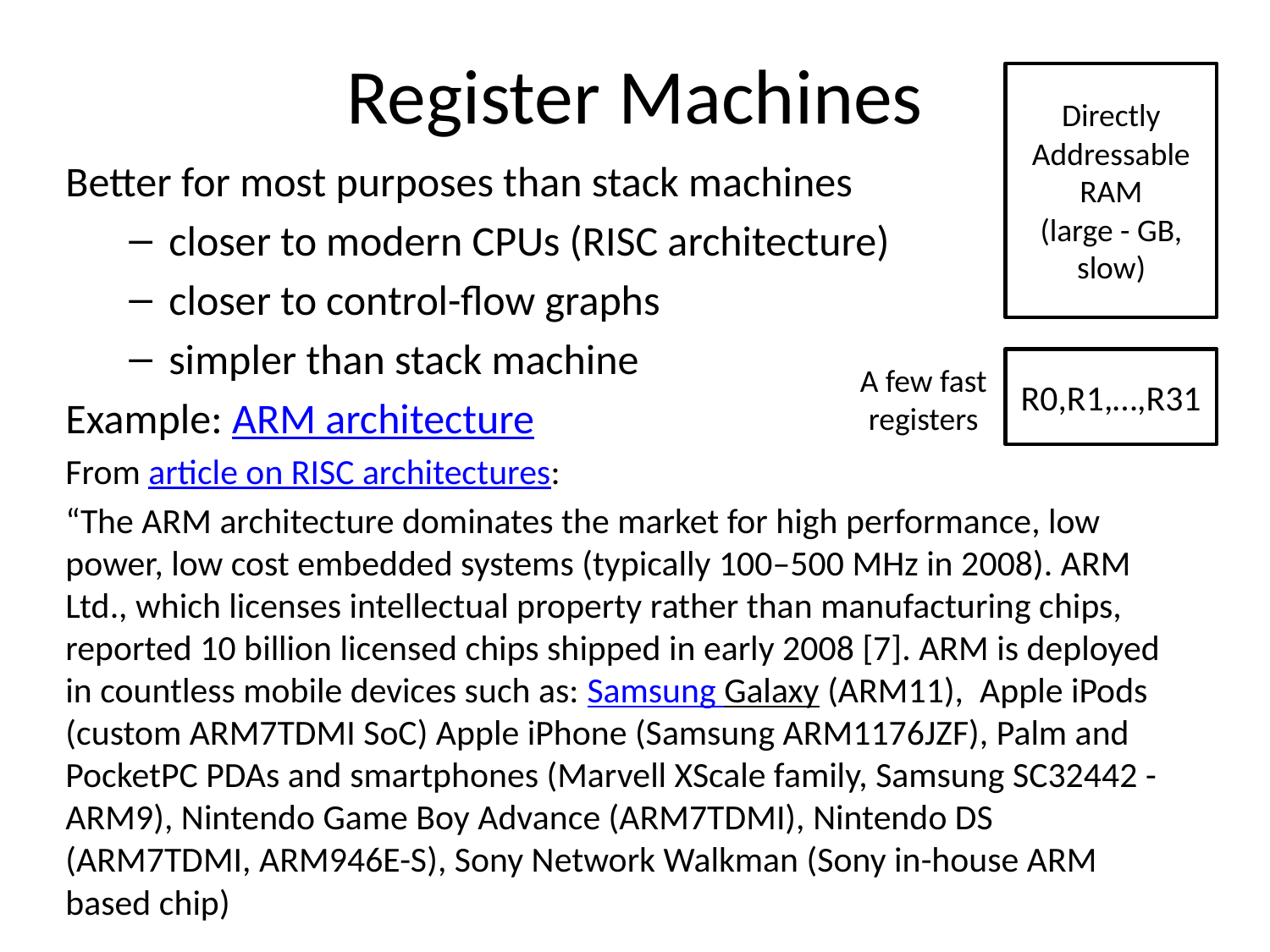

# Register Machines
Directly Addressable
RAM
(large - GB,
slow)
Better for most purposes than stack machines
closer to modern CPUs (RISC architecture)
closer to control-flow graphs
simpler than stack machine
Example: ARM architecture
From article on RISC architectures:
“The ARM architecture dominates the market for high performance, low power, low cost embedded systems (typically 100–500 MHz in 2008). ARM Ltd., which licenses intellectual property rather than manufacturing chips, reported 10 billion licensed chips shipped in early 2008 [7]. ARM is deployed in countless mobile devices such as: Samsung Galaxy (ARM11),  Apple iPods (custom ARM7TDMI SoC) Apple iPhone (Samsung ARM1176JZF), Palm and PocketPC PDAs and smartphones (Marvell XScale family, Samsung SC32442 - ARM9), Nintendo Game Boy Advance (ARM7TDMI), Nintendo DS (ARM7TDMI, ARM946E-S), Sony Network Walkman (Sony in-house ARM based chip)
R0,R1,…,R31
A few fast
registers